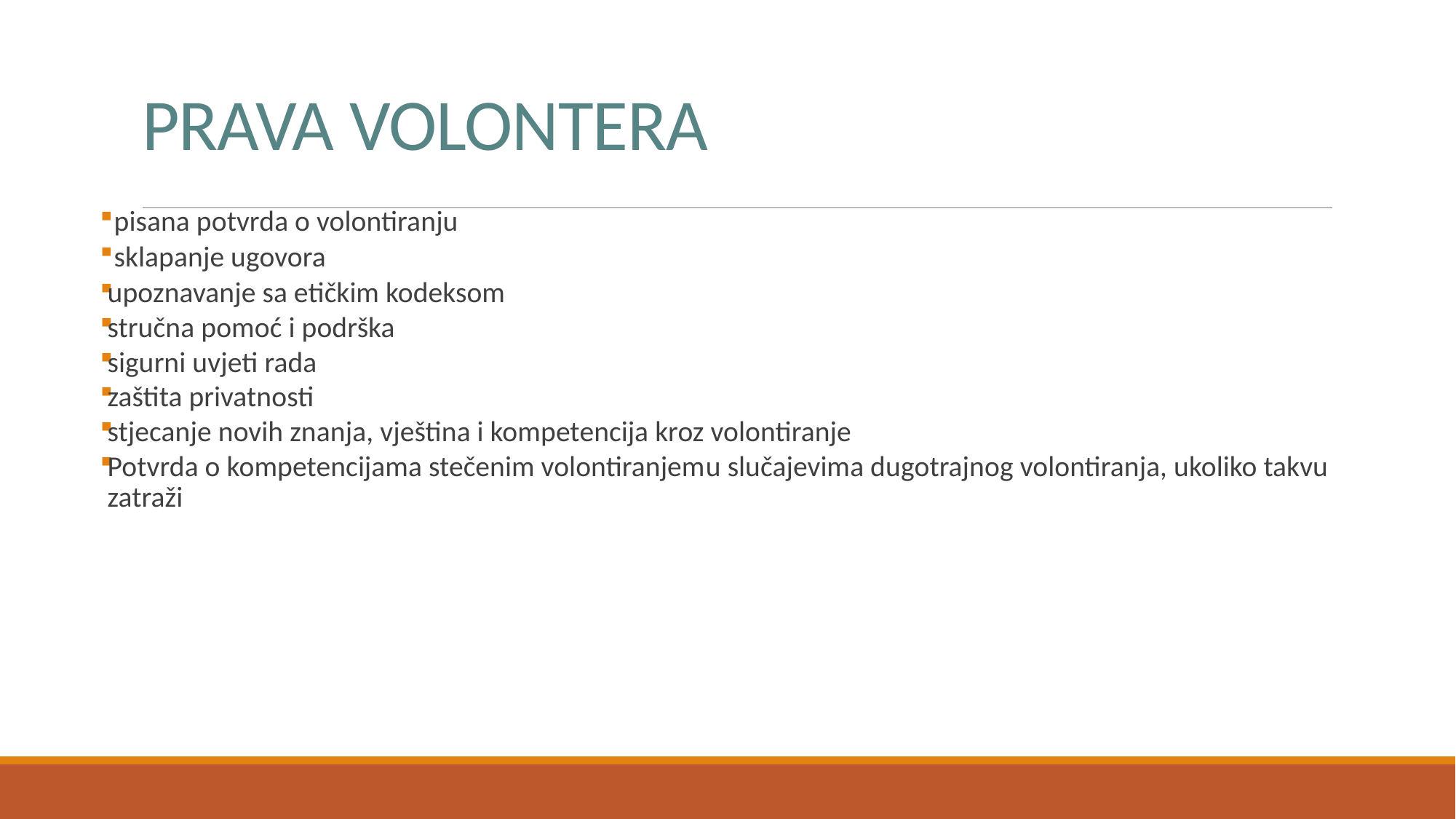

# PRAVA VOLONTERA

 pisana potvrda o volontiranju
 sklapanje ugovora
upoznavanje sa etičkim kodeksom
stručna pomoć i podrška
sigurni uvjeti rada
zaštita privatnosti
stjecanje novih znanja, vještina i kompetencija kroz volontiranje
Potvrda o kompetencijama stečenim volontiranjemu slučajevima dugotrajnog volontiranja, ukoliko takvu zatraži